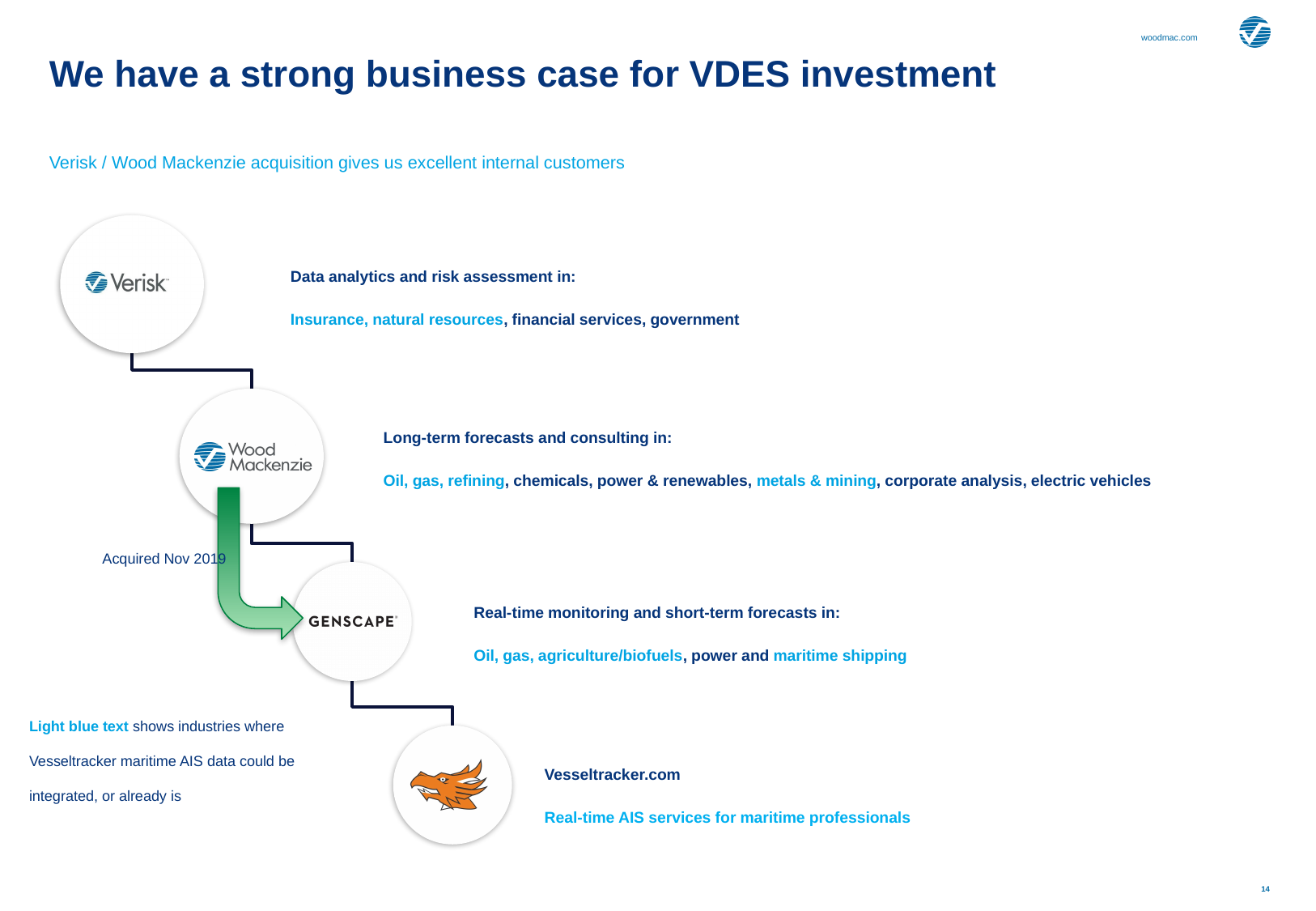

# We have a strong business case for VDES investment
Verisk / Wood Mackenzie acquisition gives us excellent internal customers
Data analytics and risk assessment in:
Insurance, natural resources, financial services, government
Long-term forecasts and consulting in:
Oil, gas, refining, chemicals, power & renewables, metals & mining, corporate analysis, electric vehicles
Real-time monitoring and short-term forecasts in:
Oil, gas, agriculture/biofuels, power and maritime shipping
Vesseltracker.com
Real-time AIS services for maritime professionals

Acquired Nov 2019
Light blue text shows industries where Vesseltracker maritime AIS data could be integrated, or already is